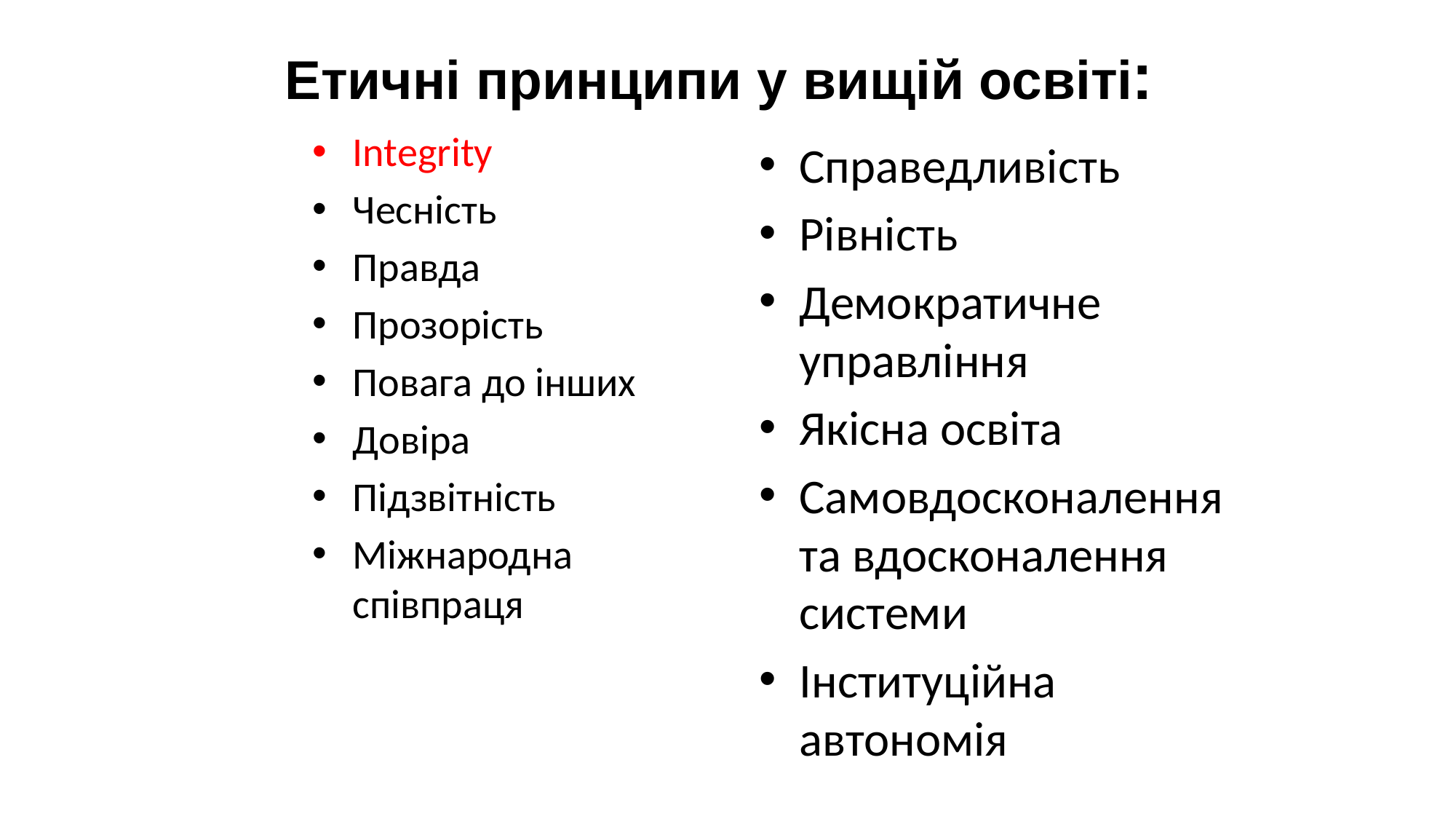

Етичні принципи у вищій освіті:
Integrity
Чесність
Правда
Прозорість
Повага до інших
Довіра
Підзвітність
Міжнародна співпраця

Справедливість
Рівність
Демократичне управління
Якісна освіта
Самовдосконалення та вдосконалення системи
Інституційна автономія